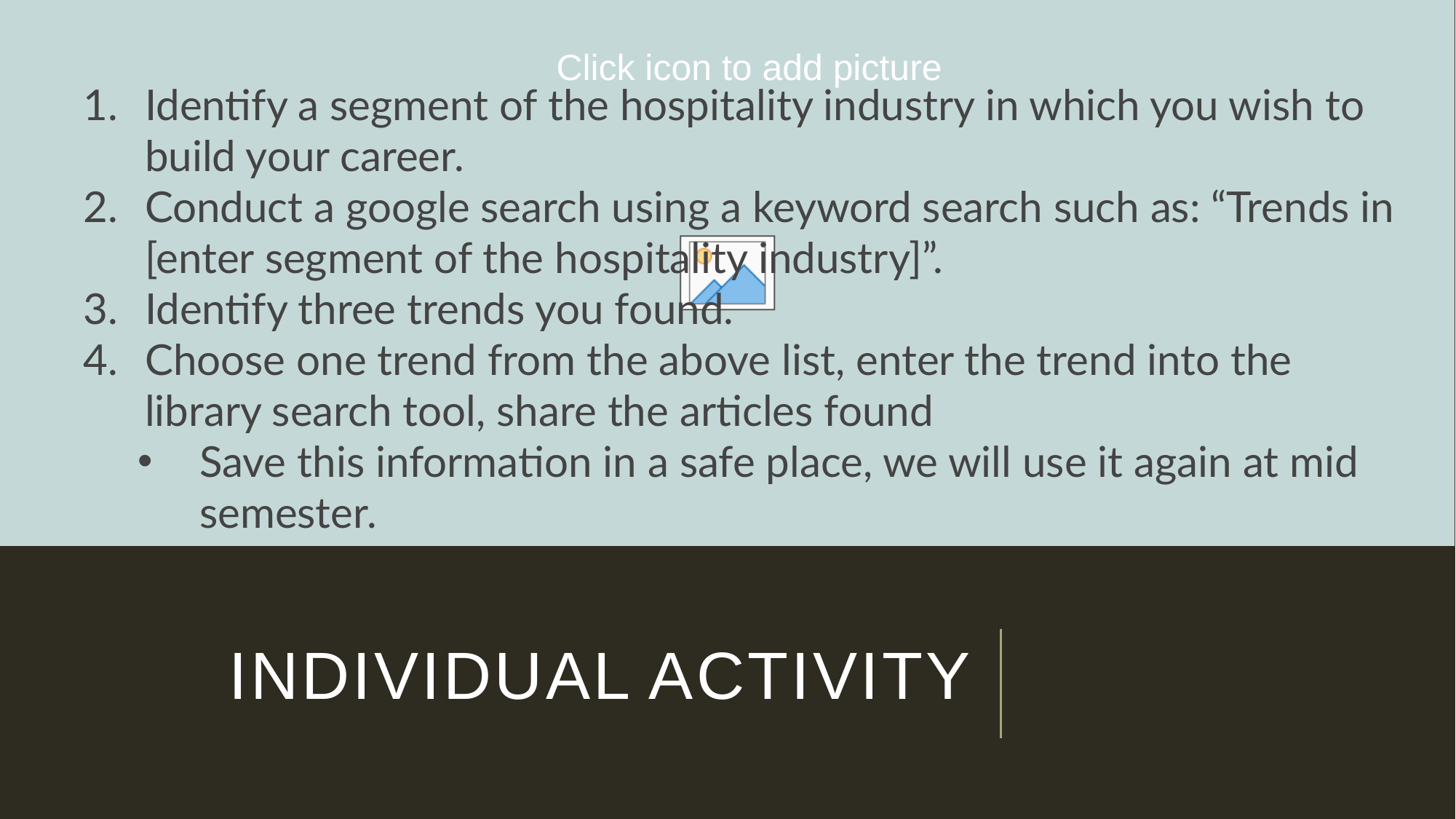

Identify a segment of the hospitality industry in which you wish to build your career.
Conduct a google search using a keyword search such as: “Trends in [enter segment of the hospitality industry]”.
Identify three trends you found.
Choose one trend from the above list, enter the trend into the library search tool, share the articles found
Save this information in a safe place, we will use it again at mid semester.
# Individual Activity